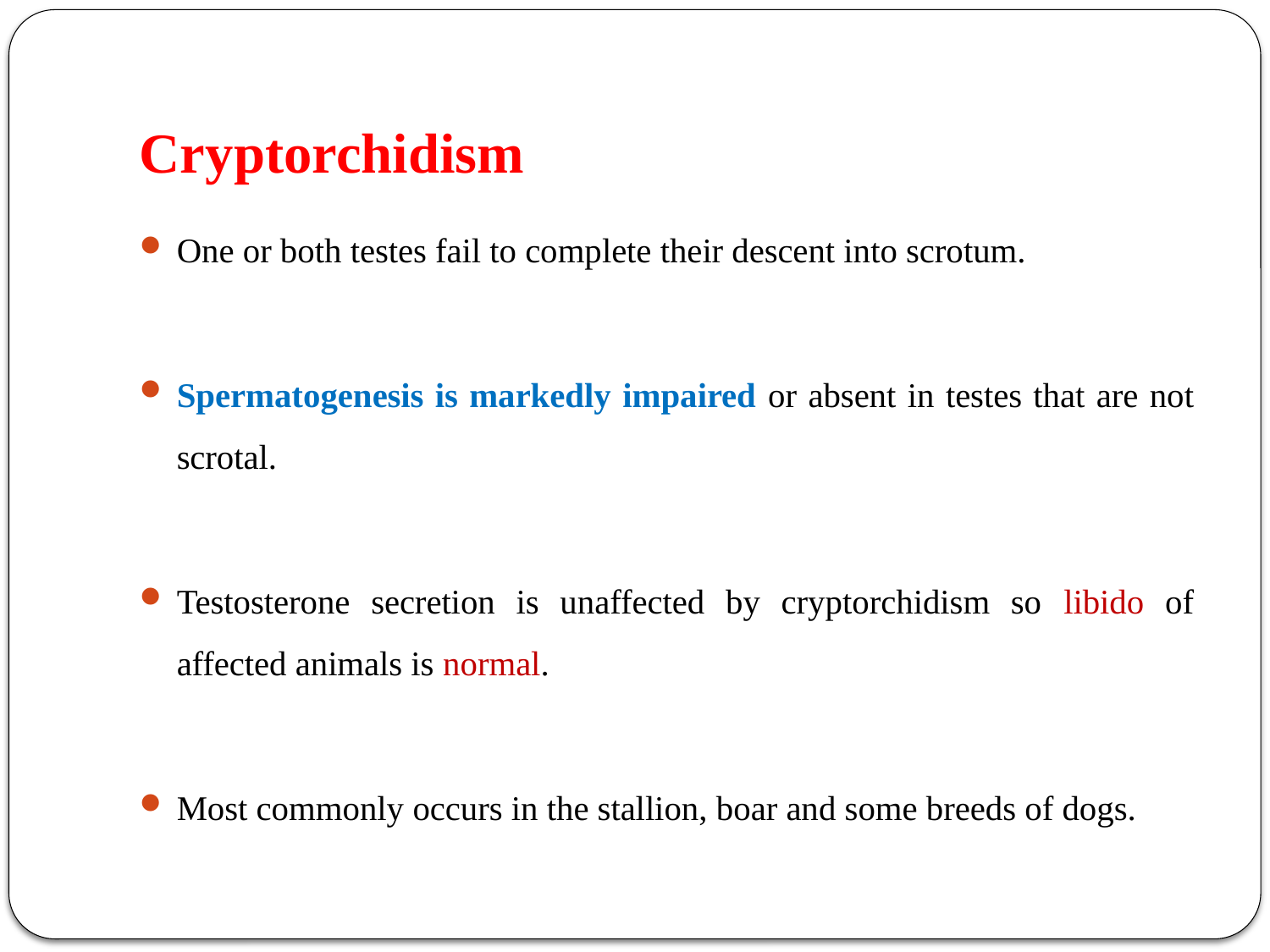

# Cryptorchidism
One or both testes fail to complete their descent into scrotum.

Spermatogenesis is markedly impaired or absent in testes that are not scrotal.

Testosterone secretion is unaffected by cryptorchidism so libido of affected animals is normal.

Most commonly occurs in the stallion, boar and some breeds of dogs.